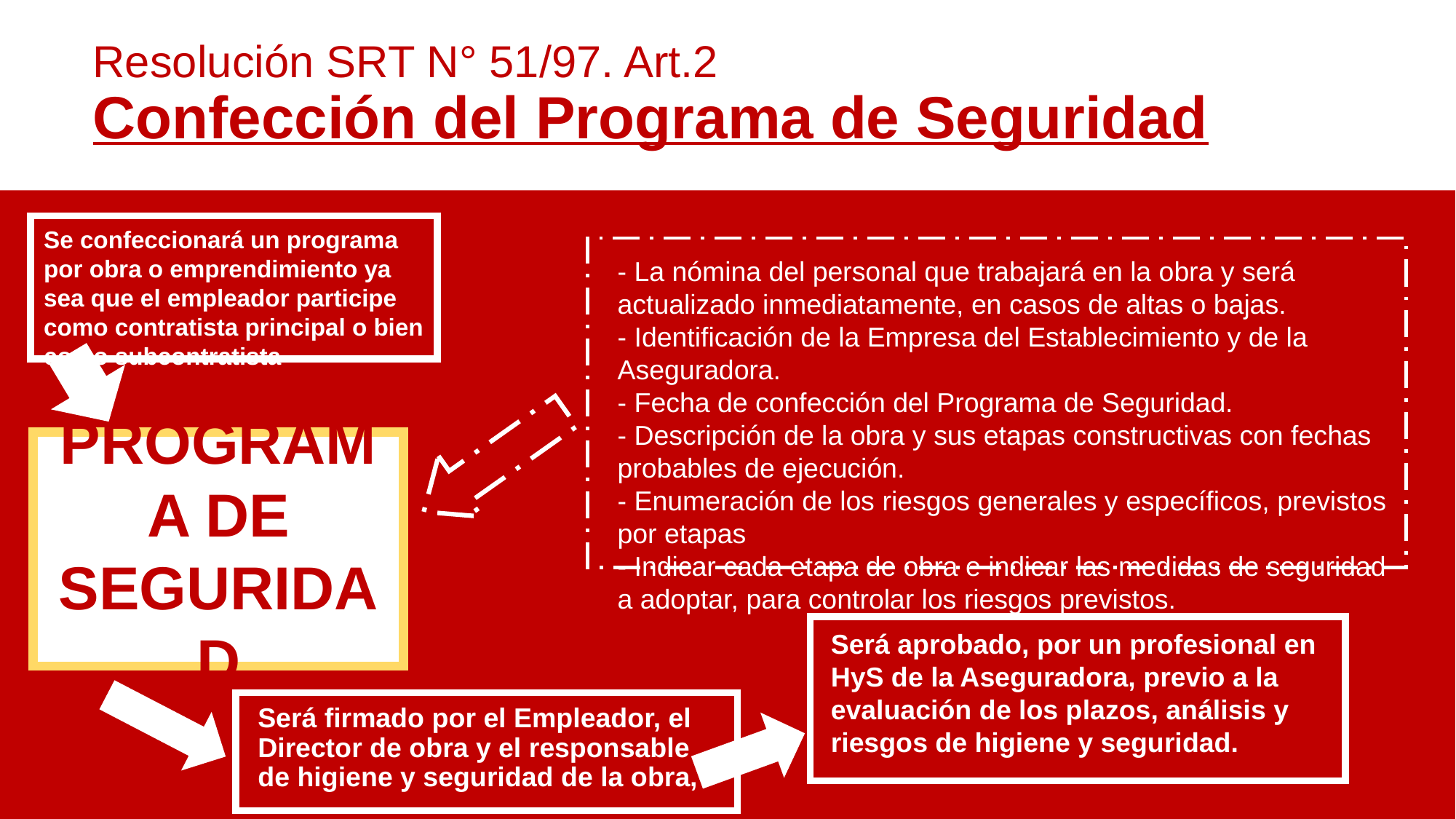

# Resolución SRT N° 51/97. Art.2 Confección del Programa de Seguridad

Se confeccionará un programa por obra o emprendimiento ya sea que el empleador participe como contratista principal o bien como subcontratista

- La nómina del personal que trabajará en la obra y será actualizado inmediatamente, en casos de altas o bajas.
- Identificación de la Empresa del Establecimiento y de la Aseguradora.
- Fecha de confección del Programa de Seguridad.
- Descripción de la obra y sus etapas constructivas con fechas probables de ejecución.
- Enumeración de los riesgos generales y específicos, previstos por etapas
- Indicar cada etapa de obra e indicar las medidas de seguridad a adoptar, para controlar los riesgos previstos.

PROGRAMA DE SEGURIDAD

Será aprobado, por un profesional en HyS de la Aseguradora, previo a la evaluación de los plazos, análisis y riesgos de higiene y seguridad.

Será firmado por el Empleador, el Director de obra y el responsable de higiene y seguridad de la obra,